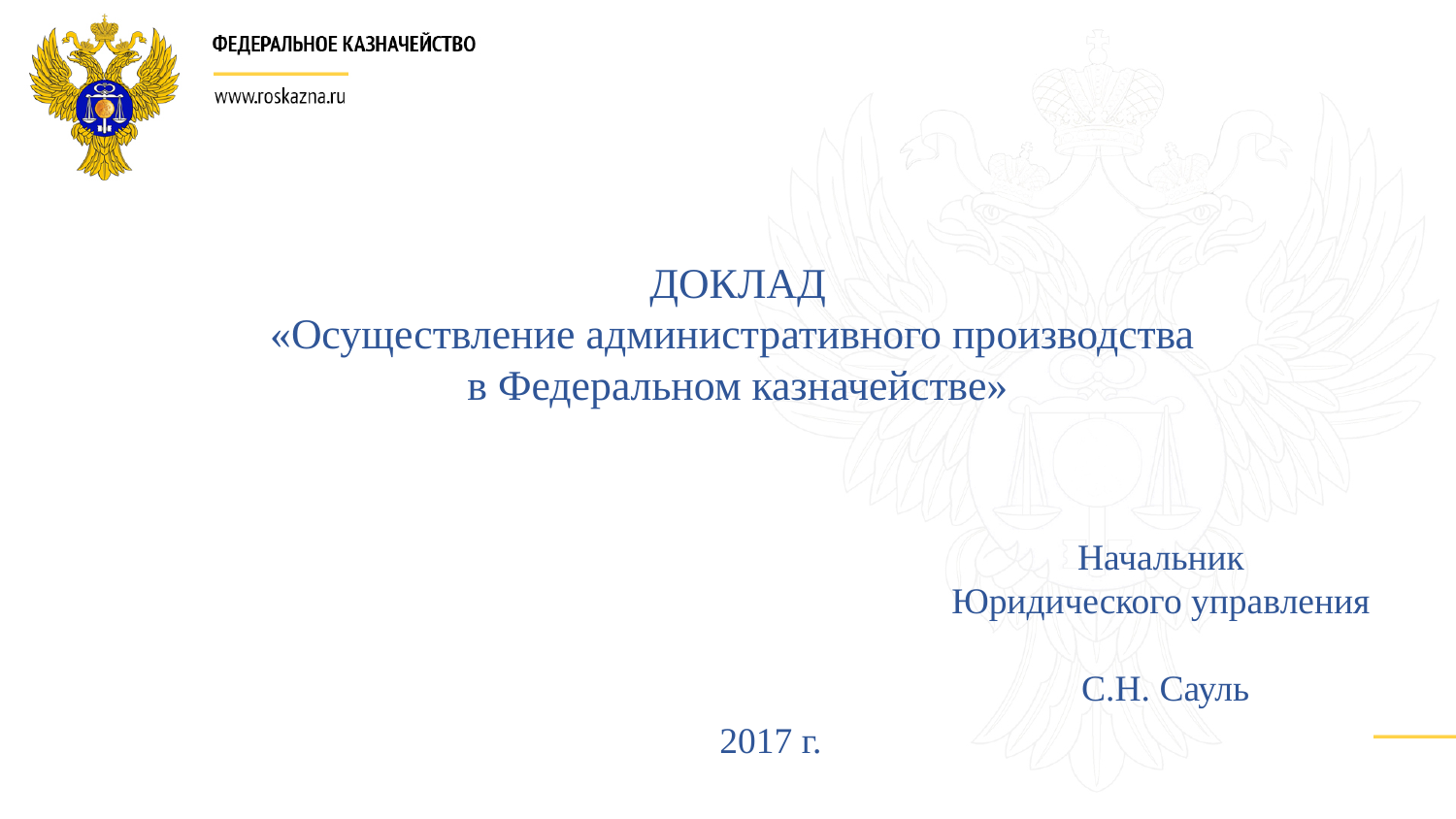

ДОКЛАД
«Осуществление административного производства
в Федеральном казначействе»
Начальник
Юридического управления

С.Н. Сауль
 2017 г.